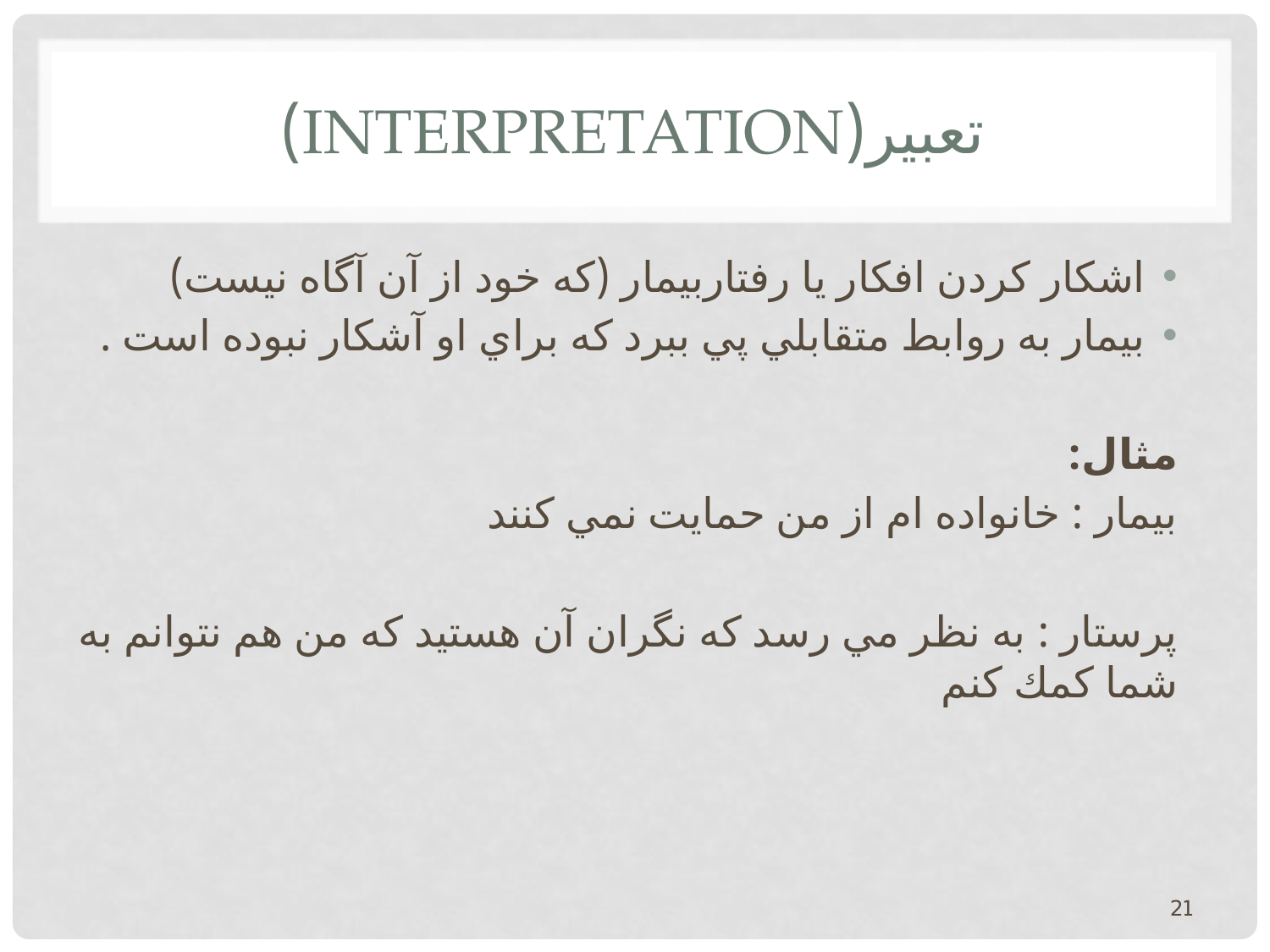

# تعبير(Interpretation)
اشكار كردن افكار يا رفتاربيمار (كه خود از آن آگاه نيست)
بيمار به روابط متقابلي پي ببرد كه براي او آشكار نبوده است .

مثال:
بيمار : خانواده ام از من حمايت نمي كنند

پرستار : به نظر مي رسد كه نگران آن هستيد كه من هم نتوانم به شما كمك كنم

21